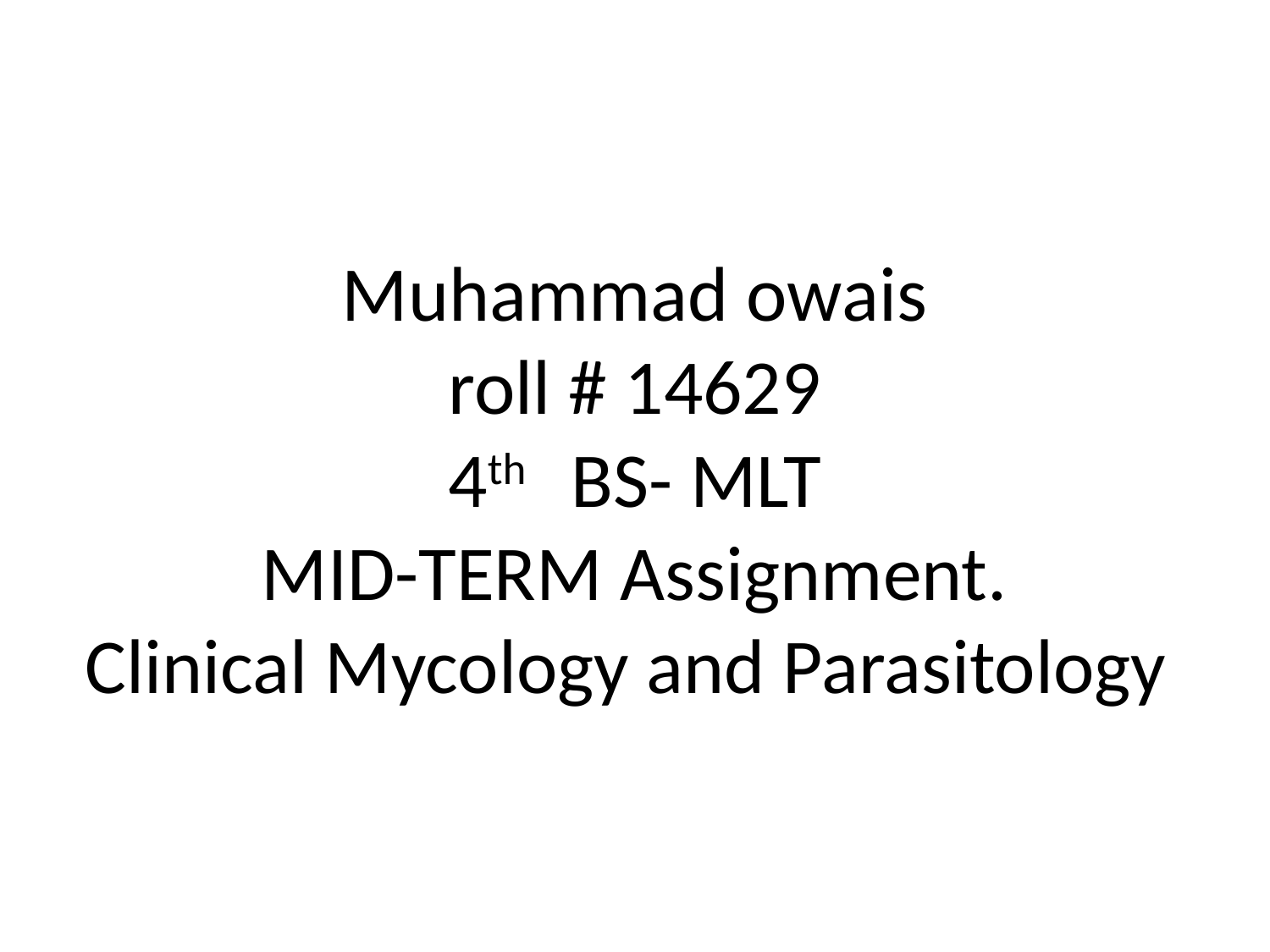

# Muhammad owais roll # 14629 4th   BS- MLT MID-TERM Assignment. Clinical Mycology and Parasitology